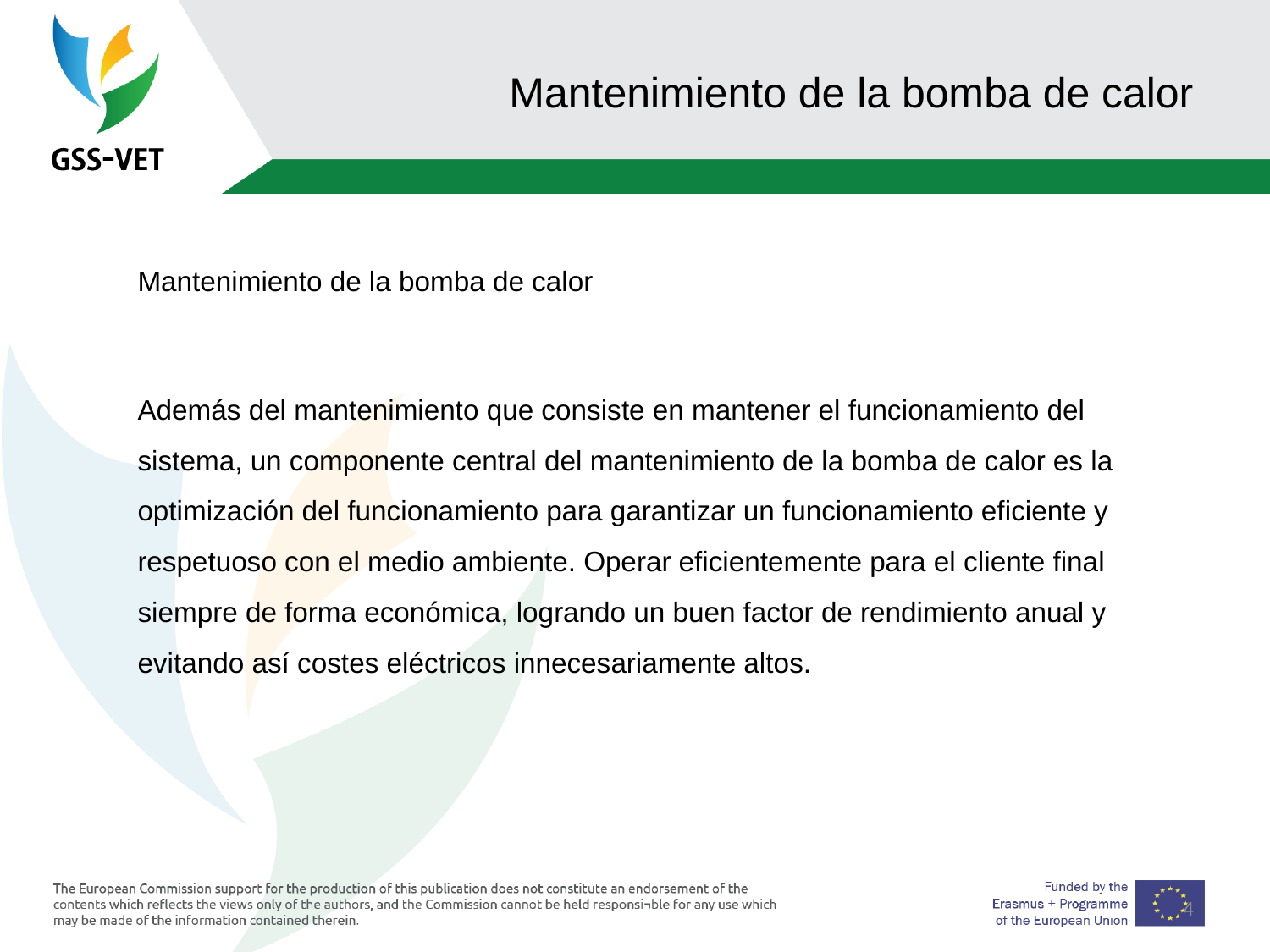

4
# Mantenimiento de la bomba de calor
Mantenimiento de la bomba de calor

Además del mantenimiento que consiste en mantener el funcionamiento del sistema, un componente central del mantenimiento de la bomba de calor es la optimización del funcionamiento para garantizar un funcionamiento eficiente y respetuoso con el medio ambiente. Operar eficientemente para el cliente final siempre de forma económica, logrando un buen factor de rendimiento anual y evitando así costes eléctricos innecesariamente altos.